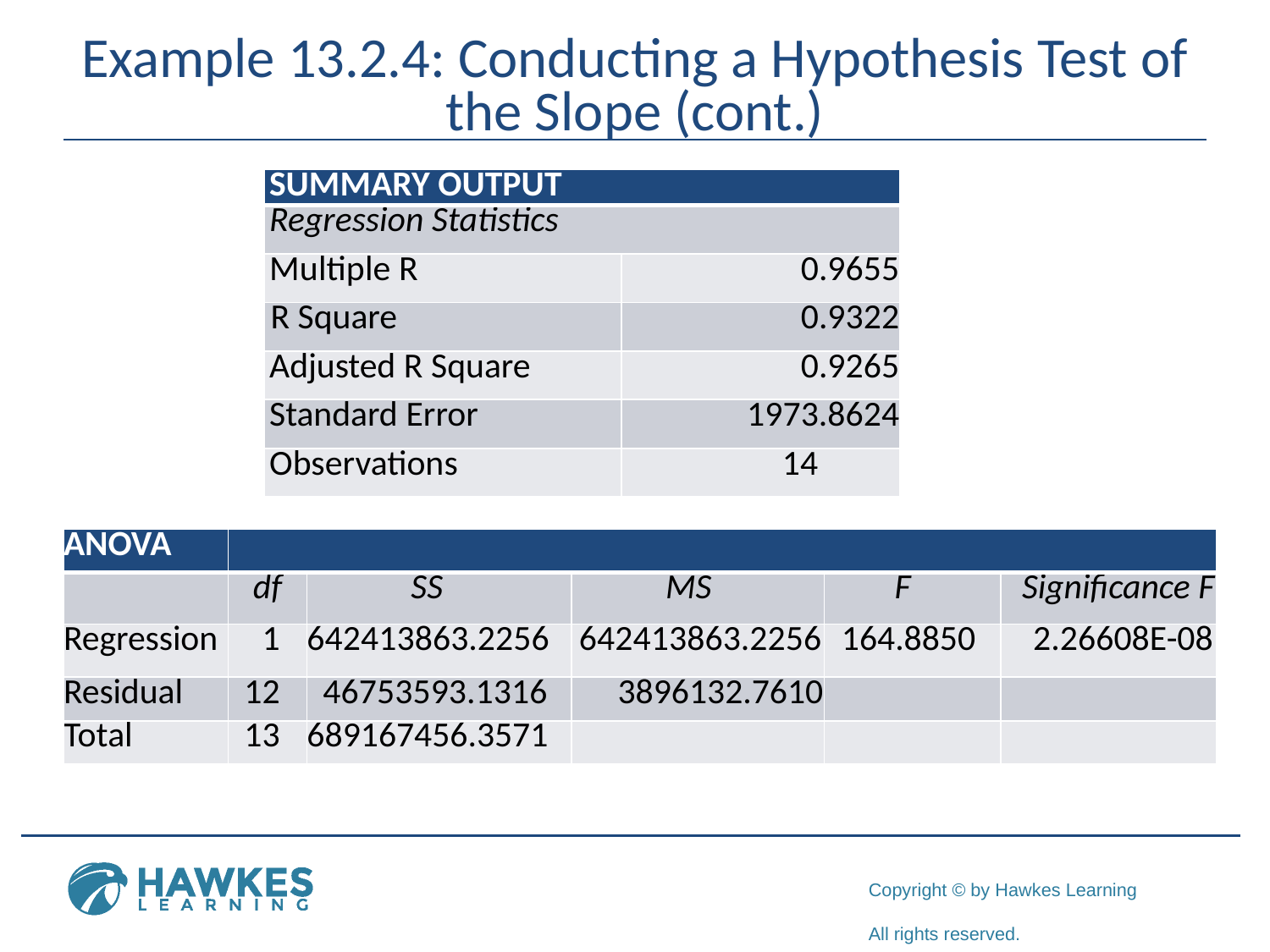

# Example 13.2.4: Conducting a Hypothesis Test of the Slope (cont.)
| SUMMARY OUTPUT |  |
| --- | --- |
| Regression Statistics |  |
| Multiple R | 0.9655 |
| R Square | 0.9322 |
| Adjusted R Square | 0.9265 |
| Standard Error | 1973.8624 |
| Observations | 14 |

| ANOVA |  |  |  |  |  |
| --- | --- | --- | --- | --- | --- |
|  | df | SS | MS | F | Signiﬁcance F |
| Regression | 1 | 642413863.2256 | 642413863.2256 | 164.8850 | 2.26608E-08 |
| Residual | 12 | 46753593.1316 | 3896132.7610 |  |  |
| Total | 13 | 689167456.3571 |  |  |  |